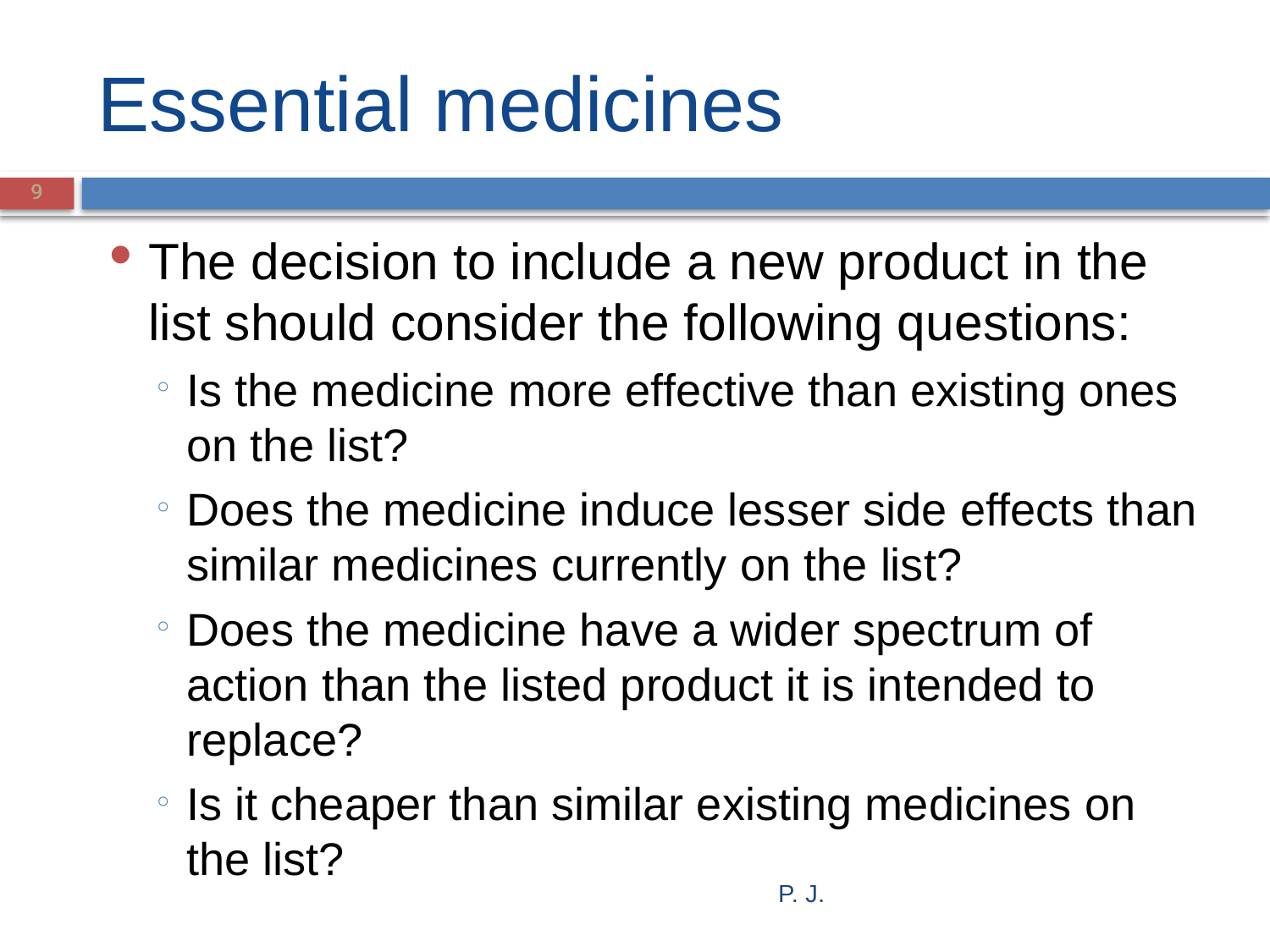

# Essential medicines
9
The decision to include a new product in the list should consider the following questions:
Is the medicine more effective than existing ones on the list?
Does the medicine induce lesser side effects than similar medicines currently on the list?
Does the medicine have a wider spectrum of action than the listed product it is intended to replace?
Is it cheaper than similar existing medicines on the list?
P. J.